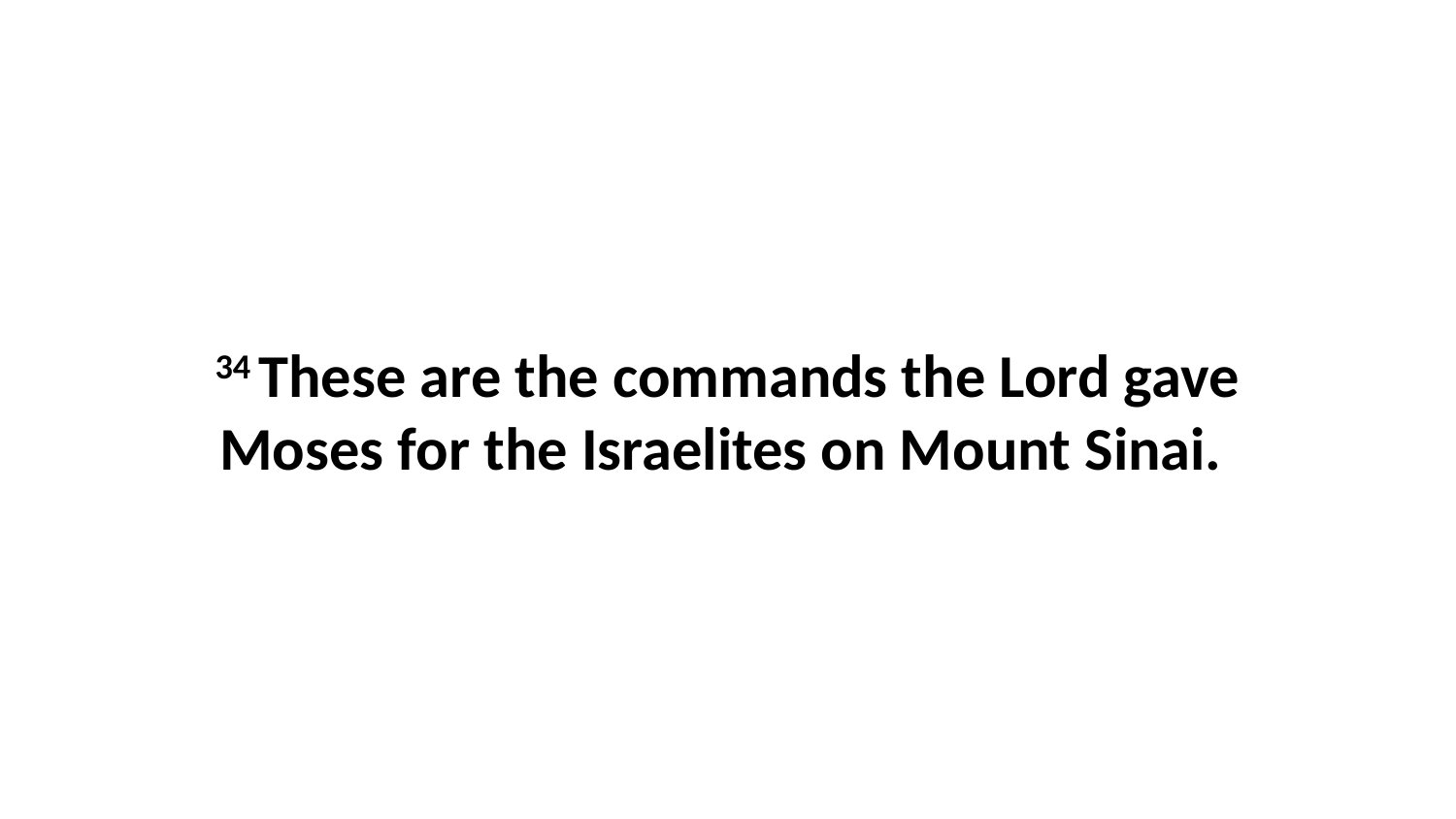

34 These are the commands the Lord gave Moses for the Israelites on Mount Sinai.